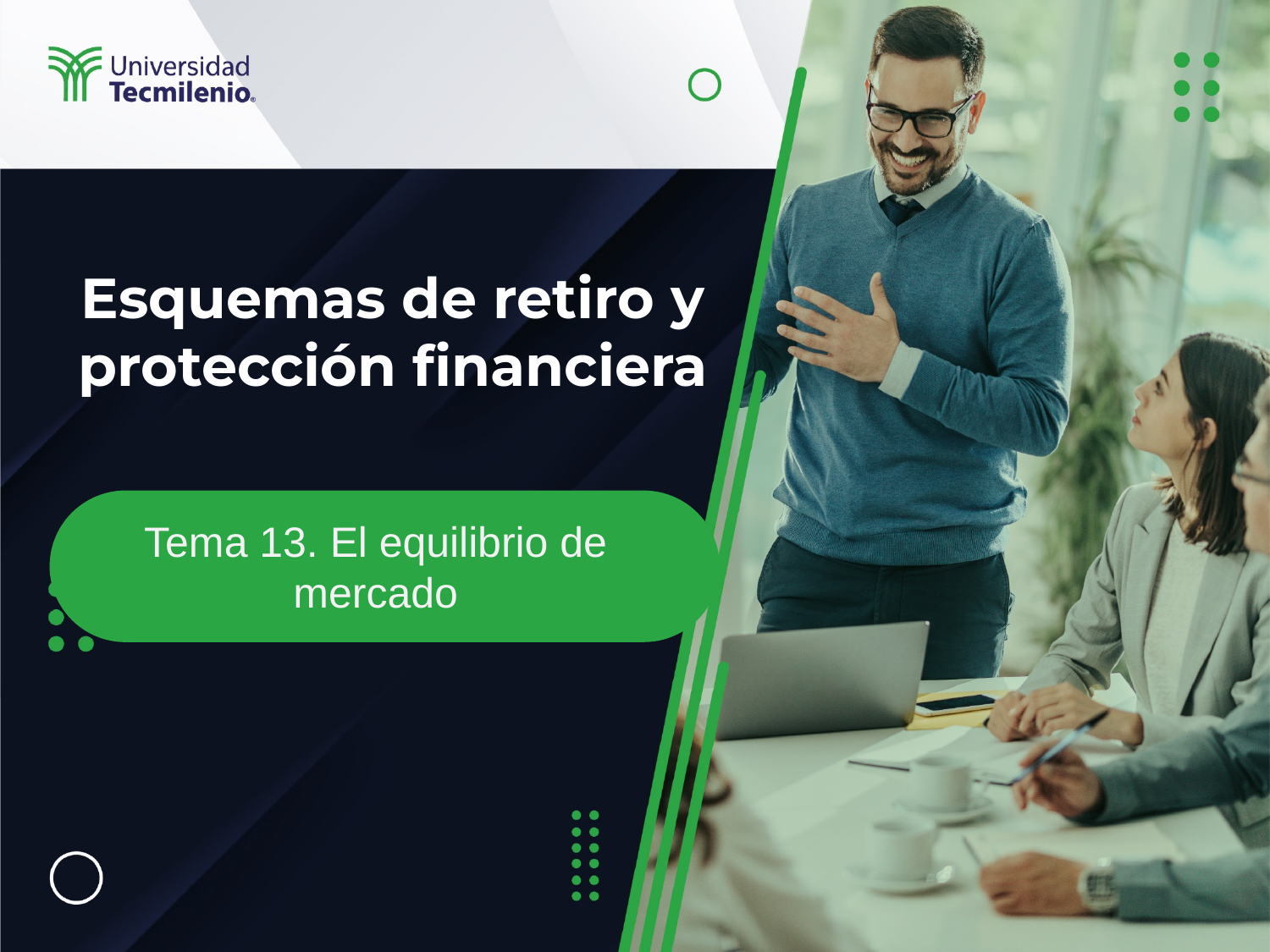

# Esquemas de retiro y protección financiera

Tema 13. El equilibrio de mercado